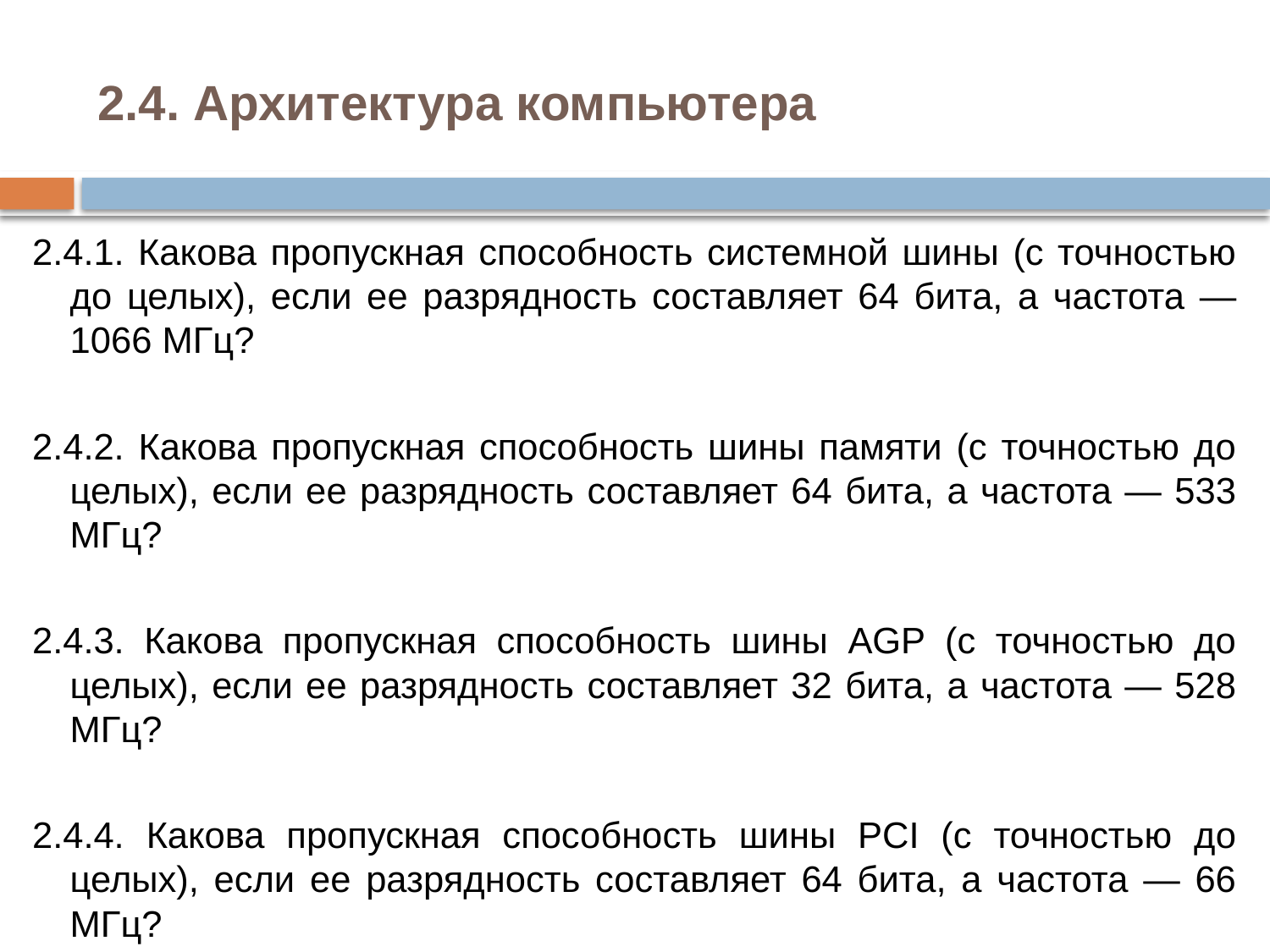

# 2.4. Архитектура компьютера
2.4.1. Какова пропускная способность системной шины (с точностью до целых), если ее разрядность составляет 64 бита, а частота — 1066 МГц?

2.4.2. Какова пропускная способность шины памяти (с точностью до целых), если ее разрядность составляет 64 бита, а частота — 533 МГц?

2.4.3. Какова пропускная способность шины AGP (с точностью до целых), если ее разрядность составляет 32 бита, а частота — 528 МГц?

2.4.4. Какова пропускная способность шины PCI (с точностью до целых), если ее разрядность составляет 64 бита, а частота — 66 МГц?